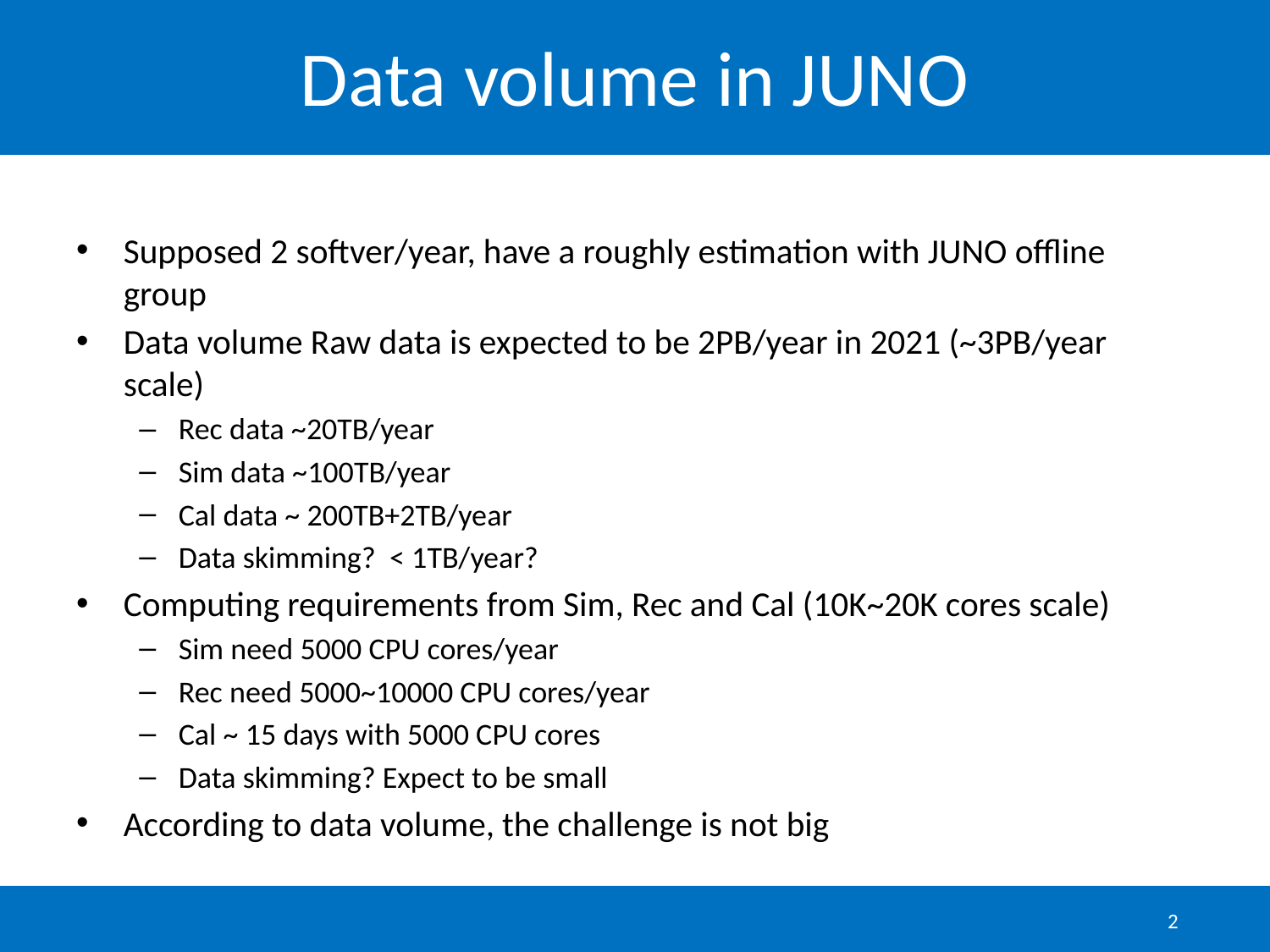

# Data volume in JUNO
Supposed 2 softver/year, have a roughly estimation with JUNO offline group
Data volume Raw data is expected to be 2PB/year in 2021 (~3PB/year scale)
Rec data ~20TB/year
Sim data ~100TB/year
Cal data ~ 200TB+2TB/year
Data skimming?  < 1TB/year?
Computing requirements from Sim, Rec and Cal (10K~20K cores scale)
Sim need 5000 CPU cores/year
Rec need 5000~10000 CPU cores/year
Cal ~ 15 days with 5000 CPU cores
Data skimming? Expect to be small
According to data volume, the challenge is not big
2